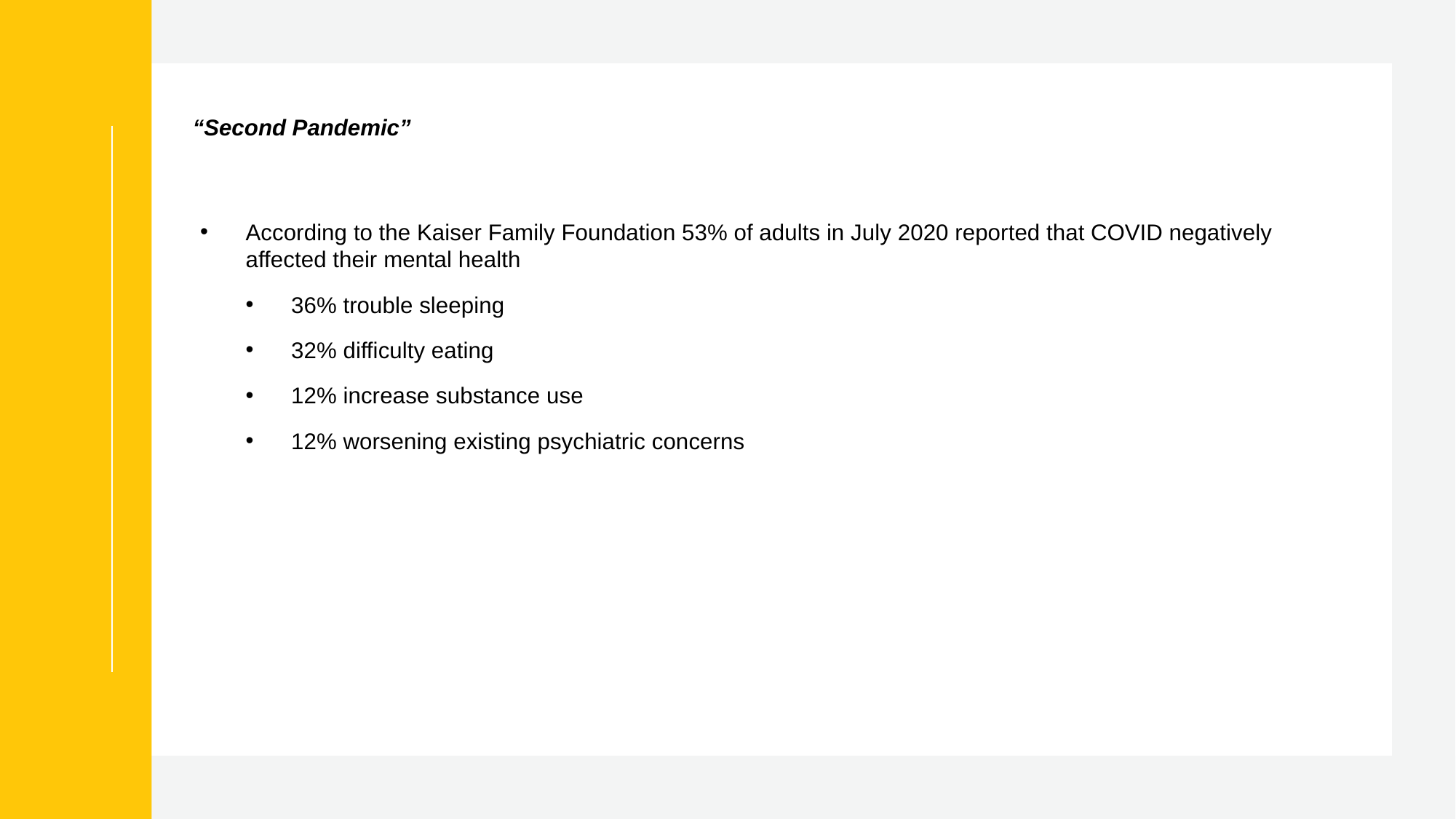

# “Second Pandemic”
According to the Kaiser Family Foundation 53% of adults in July 2020 reported that COVID negatively affected their mental health
36% trouble sleeping
32% difficulty eating
12% increase substance use
12% worsening existing psychiatric concerns